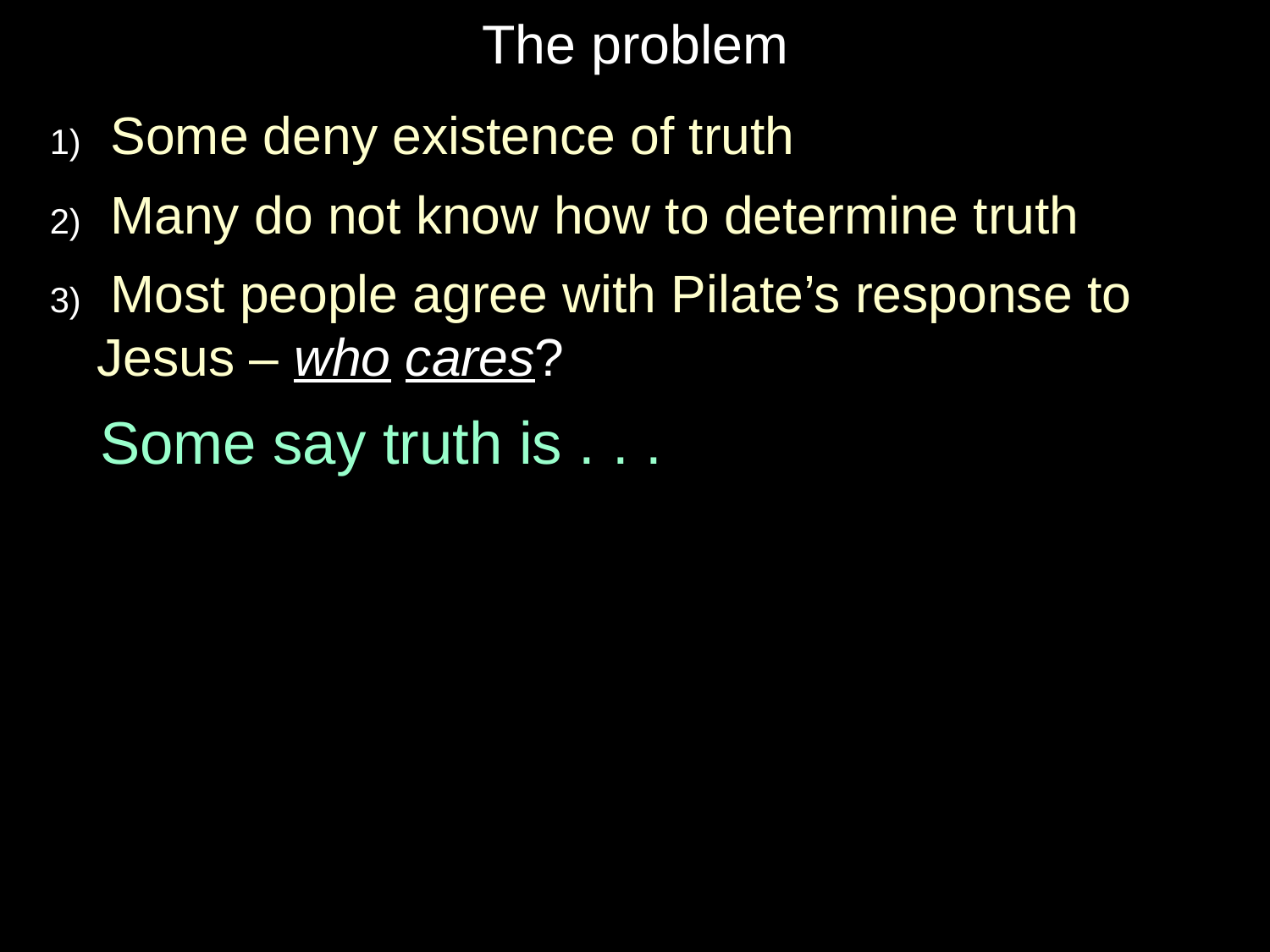

# The problem
1)   Some deny existence of truth
2)   Many do not know how to determine truth
3)   Most people agree with Pilate’s response to Jesus – who cares?
   Some say truth is . . .